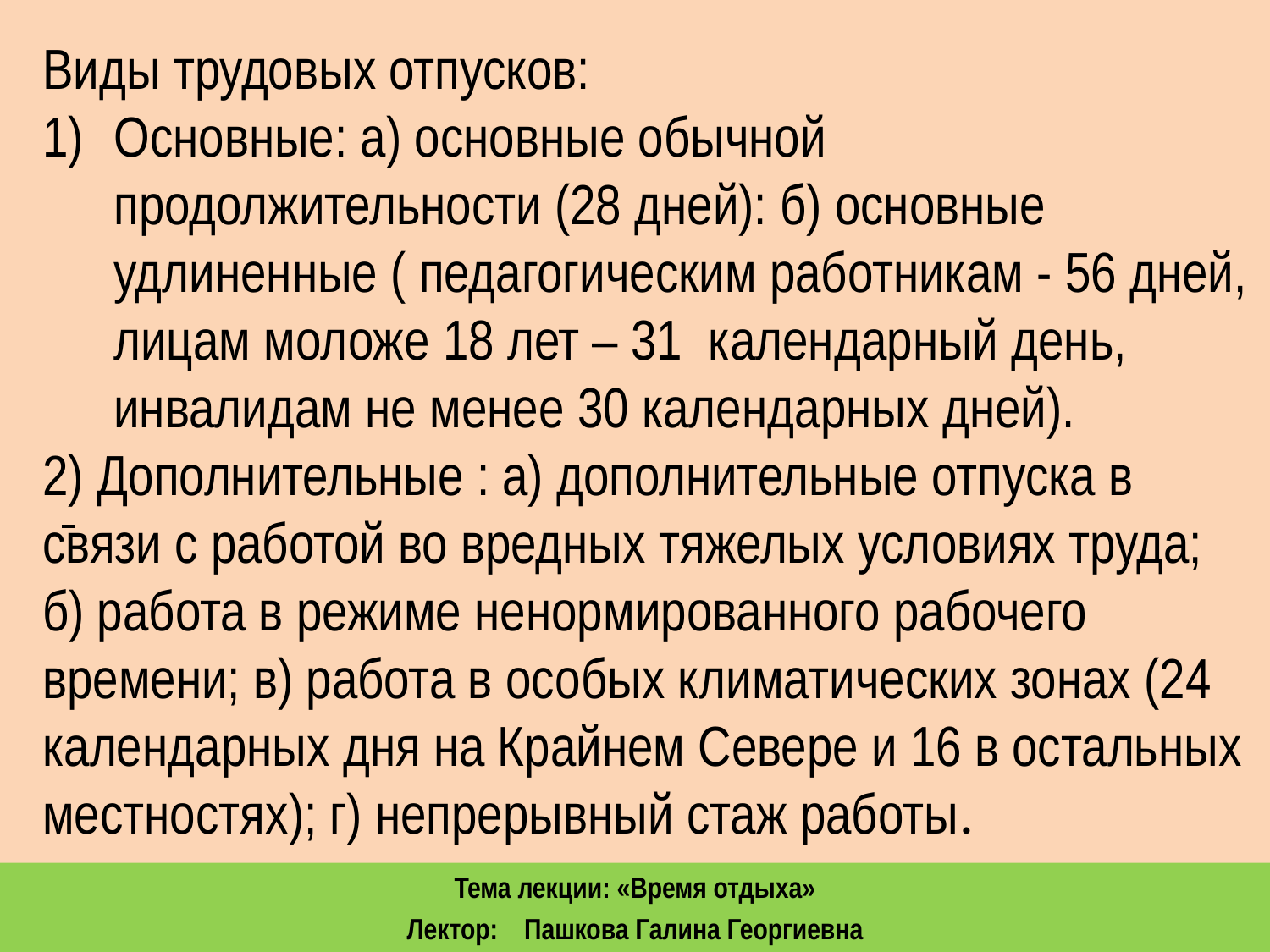

Виды трудовых отпусков:
Основные: а) основные обычной продолжительности (28 дней): б) основные удлиненные ( педагогическим работникам - 56 дней, лицам моложе 18 лет – 31  календарный день, инвалидам не менее 30 календарных дней).
2) Дополнительные : а) дополнительные отпуска в связи с работой во вредных тяжелых условиях труда; б) работа в режиме ненормированного рабочего времени; в) работа в особых климатических зонах (24 календарных дня на Крайнем Севере и 16 в остальных местностях); г) непрерывный стаж работы.

Тема лекции: «Время отдыха»
Лектор:    Пашкова Галина Георгиевна